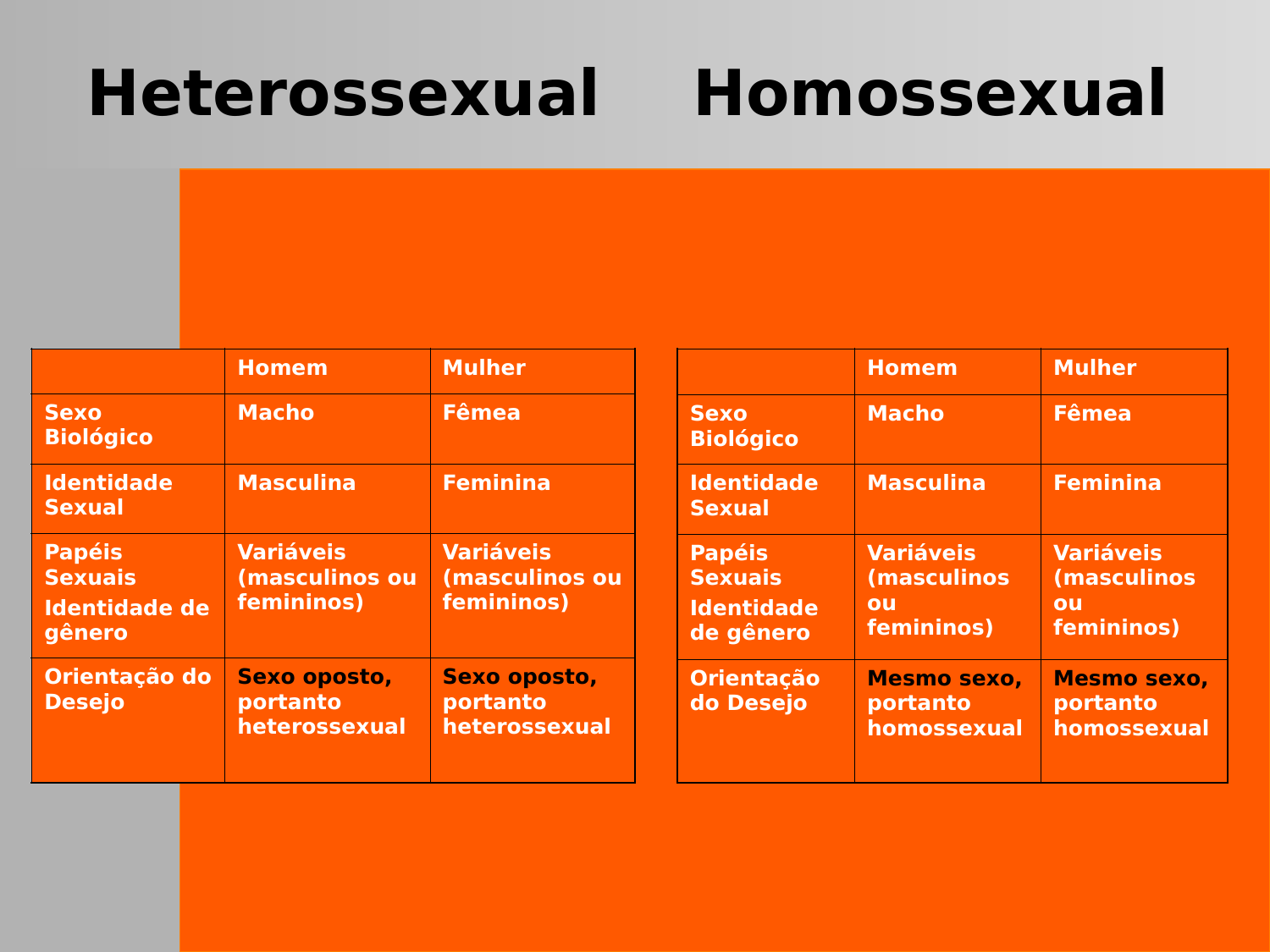

Heterossexual
Homossexual

|  | Homem | Mulher |
| --- | --- | --- |
| Sexo Biológico | Macho | Fêmea |
| Identidade Sexual | Masculina | Feminina |
| Papéis Sexuais Identidade de gênero | Variáveis (masculinos ou femininos) | Variáveis (masculinos ou femininos) |
| Orientação do Desejo | Sexo oposto, portanto heterossexual | Sexo oposto, portanto heterossexual |
|  | Homem | Mulher |
| --- | --- | --- |
| Sexo Biológico | Macho | Fêmea |
| Identidade Sexual | Masculina | Feminina |
| Papéis Sexuais Identidade de gênero | Variáveis (masculinos ou femininos) | Variáveis (masculinos ou femininos) |
| Orientação do Desejo | Mesmo sexo, portanto homossexual | Mesmo sexo, portanto homossexual |